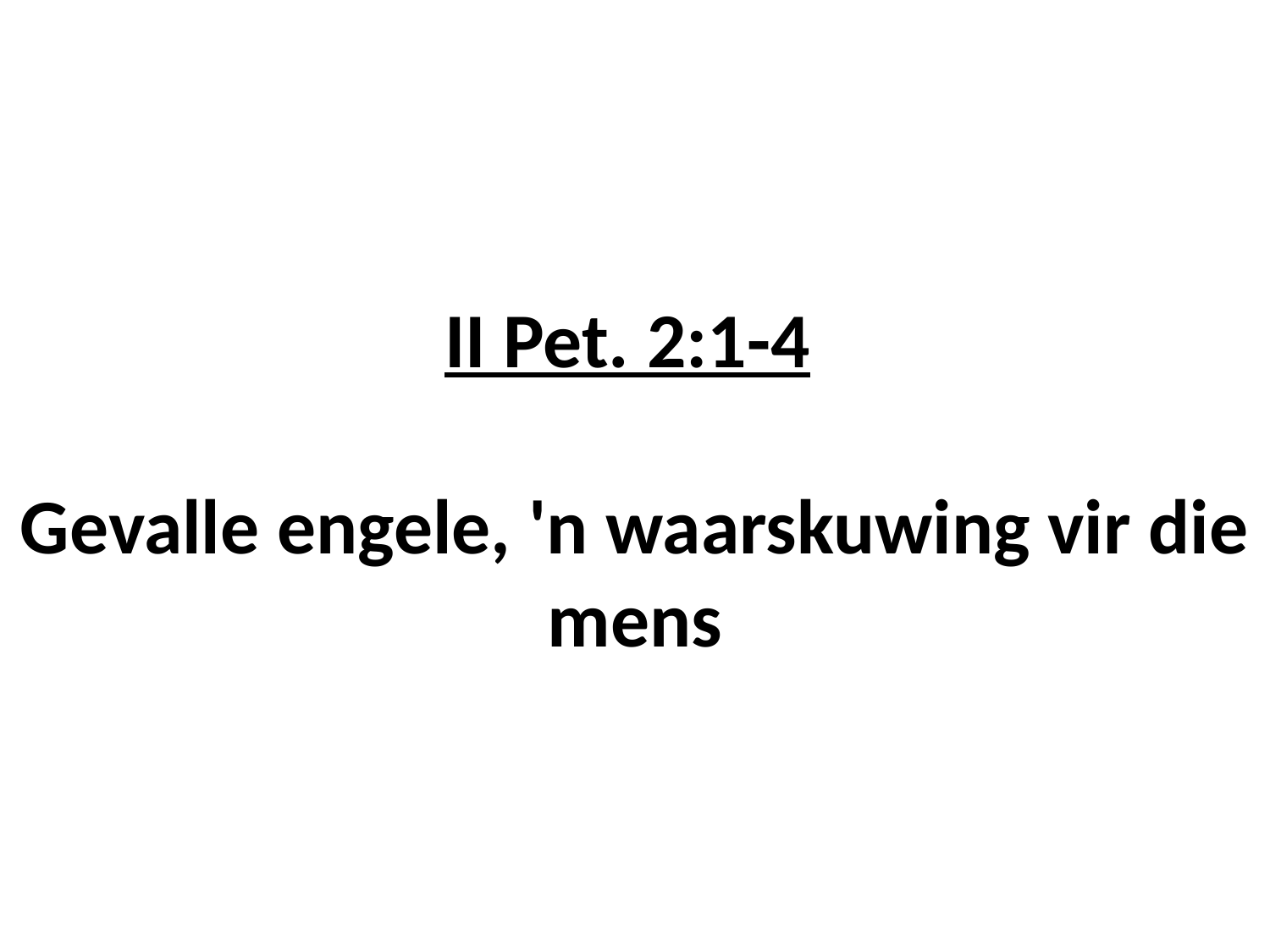

# II Pet. 2:1-4 Gevalle engele, 'n waarskuwing vir die mens